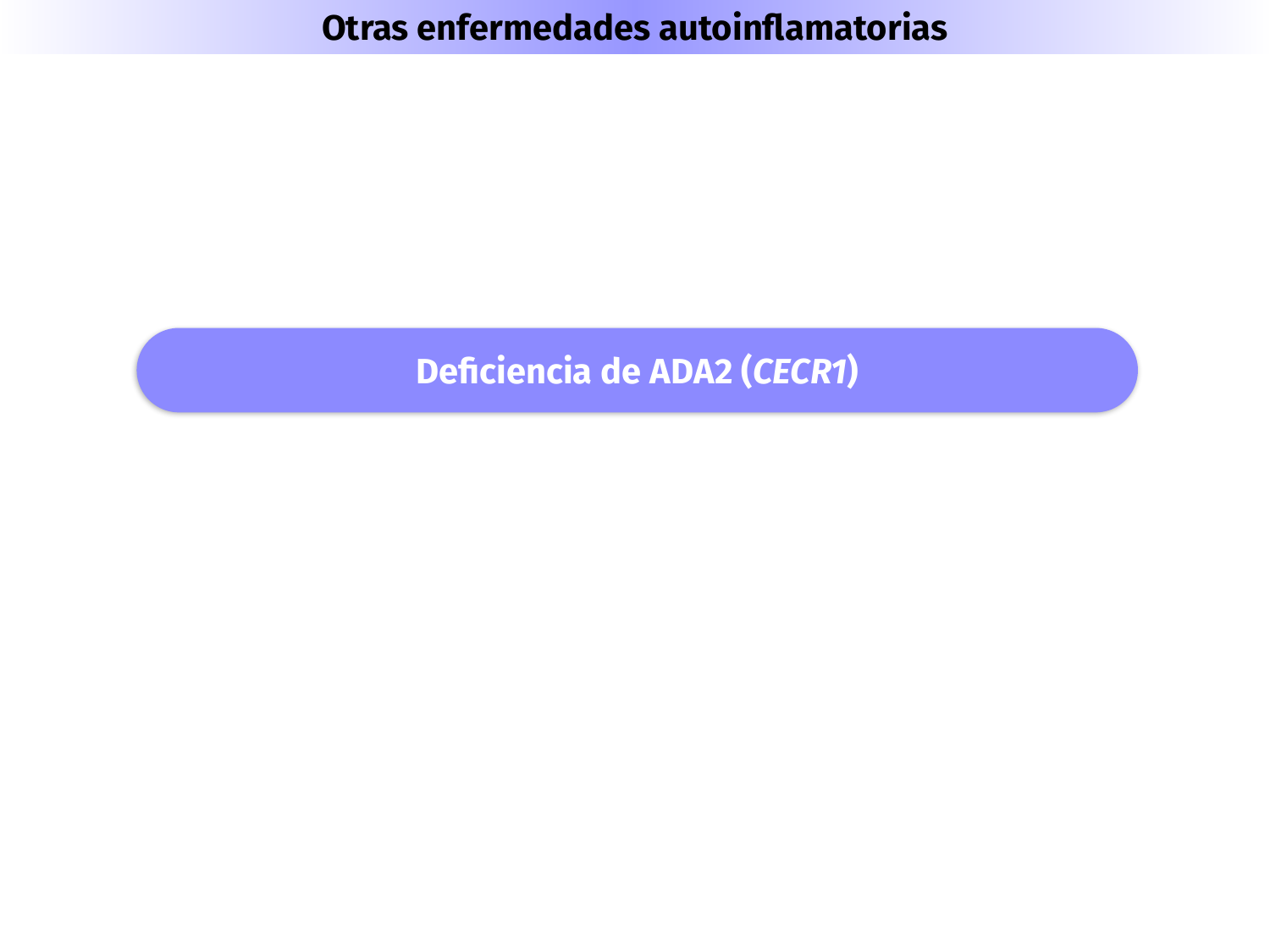

Otras enfermedades autoinflamatorias

Deficiencia de ADA2 (CECR1)